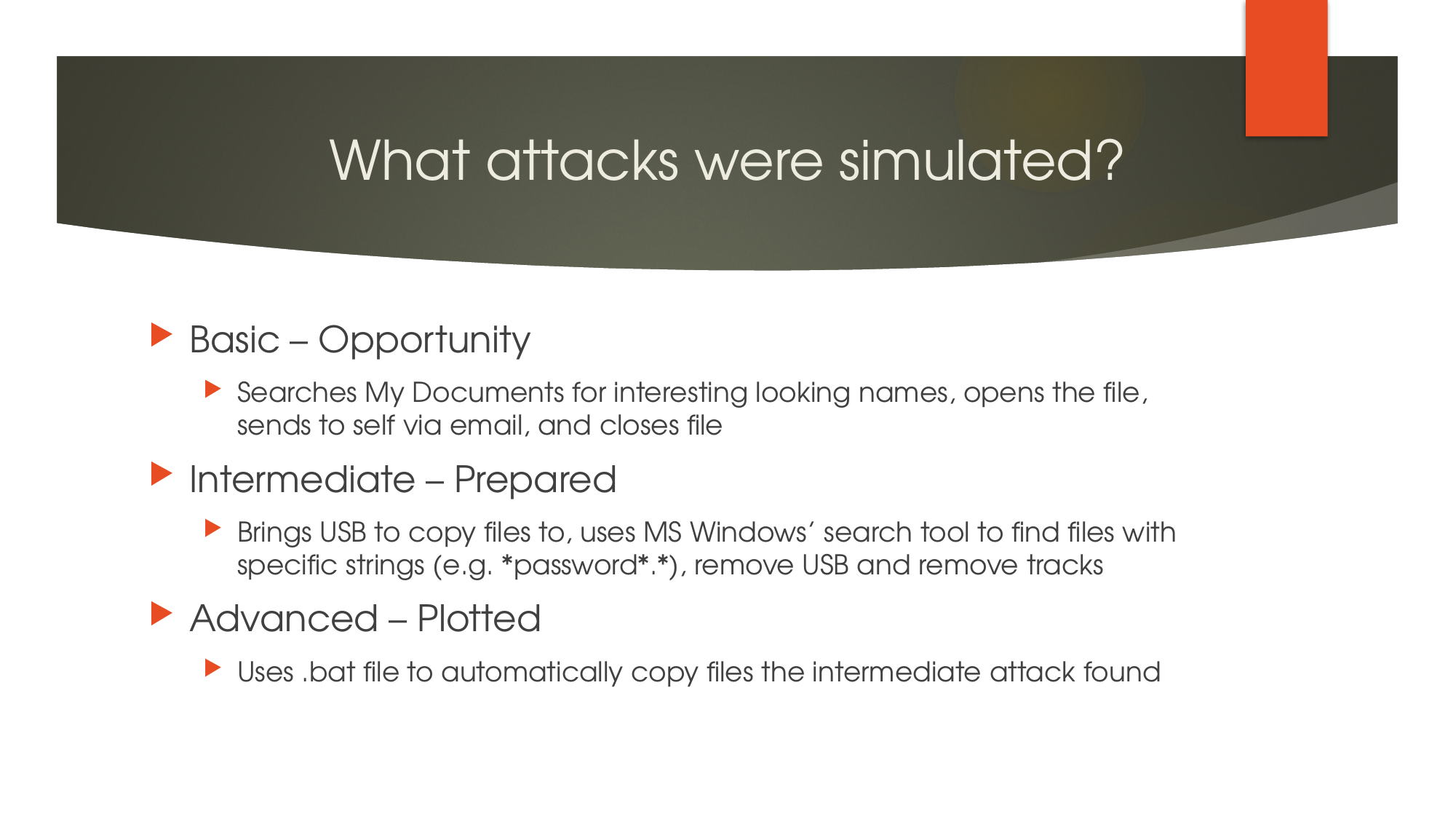

# What attacks were simulated?
Basic – Opportunity
Searches My Documents for interesting looking names, opens the file, sends to self via email, and closes file
Intermediate – Prepared
Brings USB to copy files to, uses MS Windows’ search tool to find files with specific strings (e.g. *password*.*), remove USB and remove tracks
Advanced – Plotted
Uses .bat file to automatically copy files the intermediate attack found